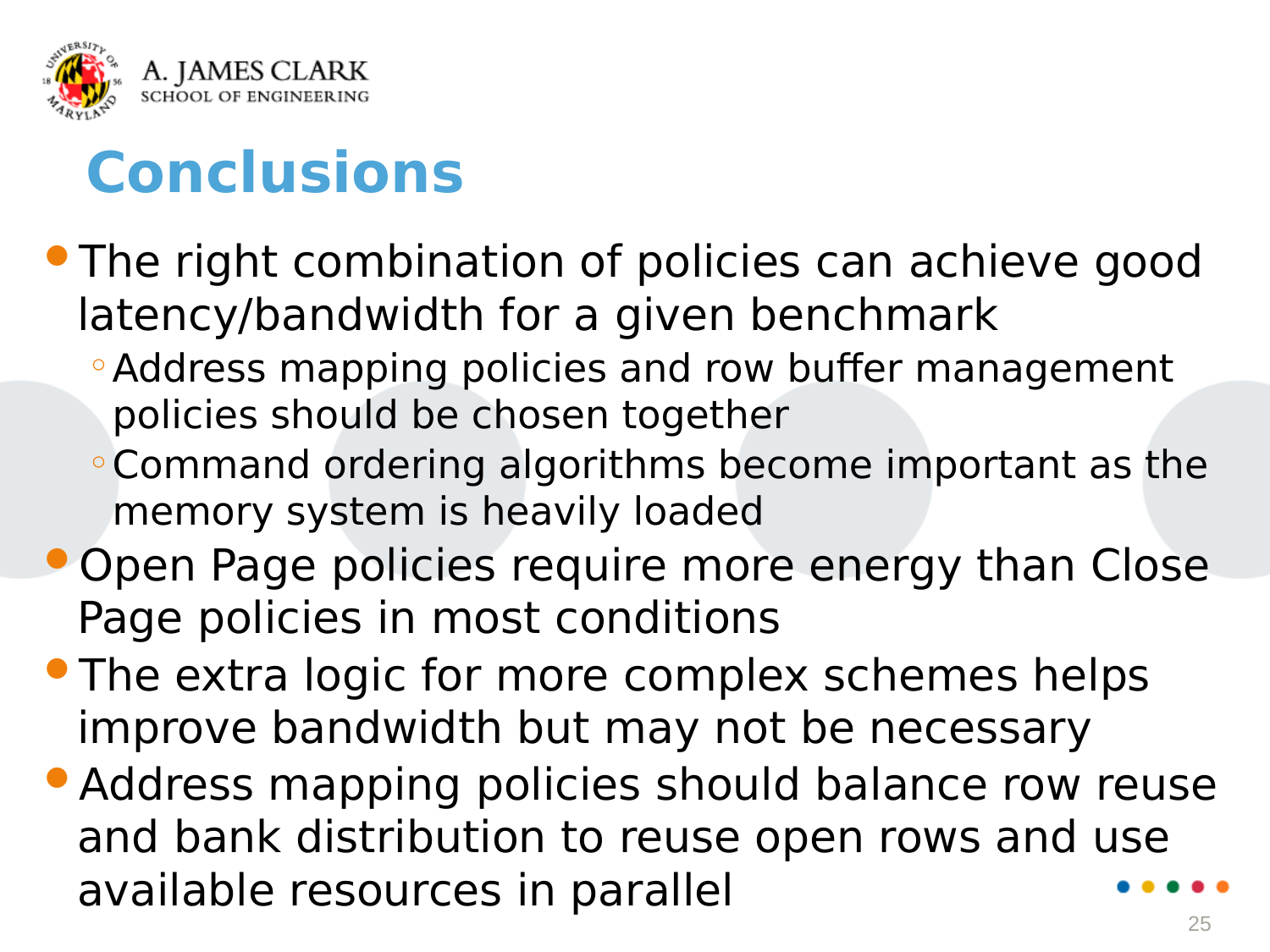

# Conclusions
The right combination of policies can achieve good latency/bandwidth for a given benchmark
Address mapping policies and row buffer management policies should be chosen together
Command ordering algorithms become important as the memory system is heavily loaded
Open Page policies require more energy than Close Page policies in most conditions
The extra logic for more complex schemes helps improve bandwidth but may not be necessary
Address mapping policies should balance row reuse and bank distribution to reuse open rows and use available resources in parallel
25